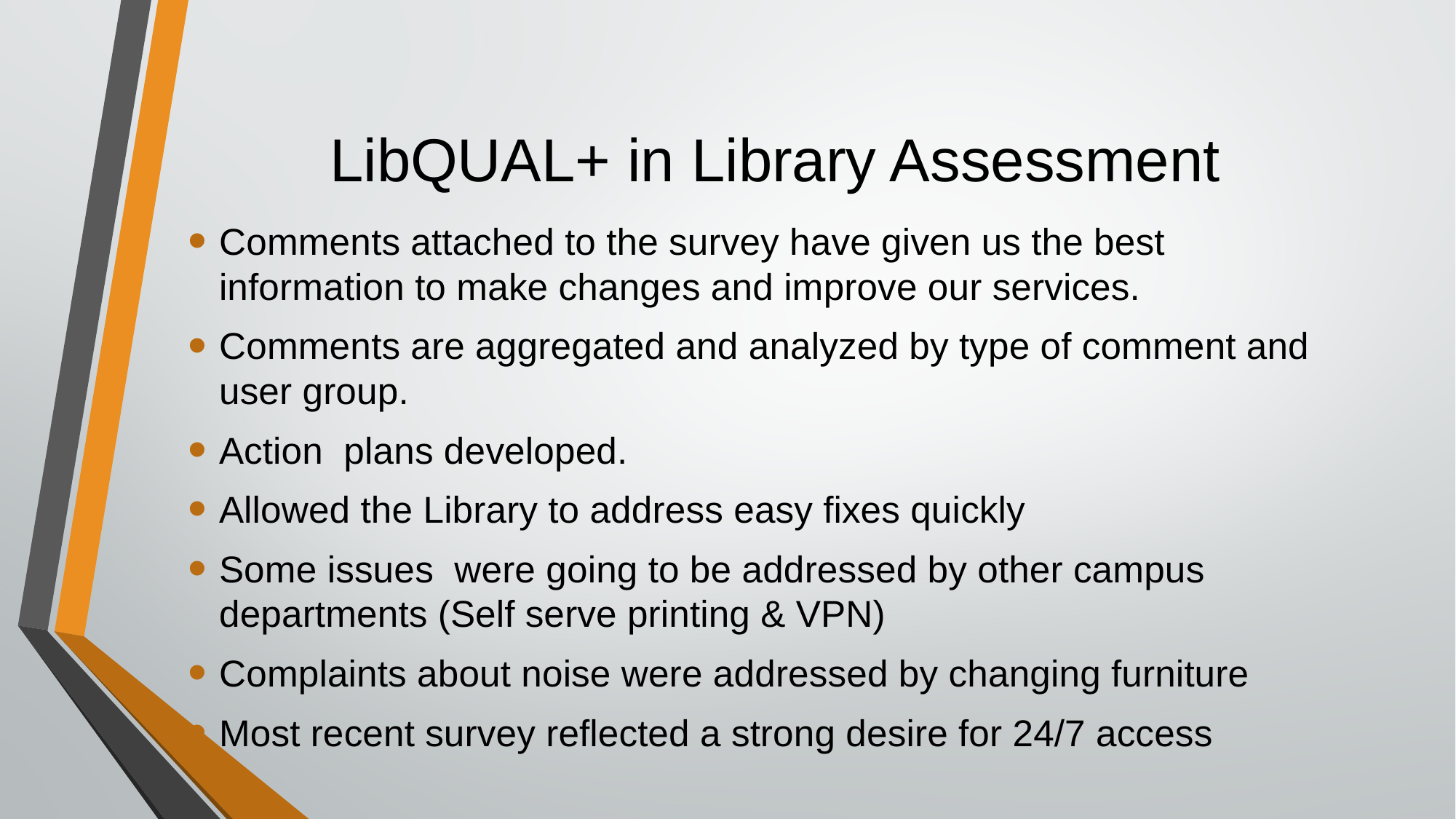

# LibQUAL+ in Library Assessment
Comments attached to the survey have given us the best information to make changes and improve our services.
Comments are aggregated and analyzed by type of comment and user group.
Action  plans developed.
Allowed the Library to address easy fixes quickly
Some issues  were going to be addressed by other campus departments (Self serve printing & VPN)
Complaints about noise were addressed by changing furniture
Most recent survey reflected a strong desire for 24/7 access